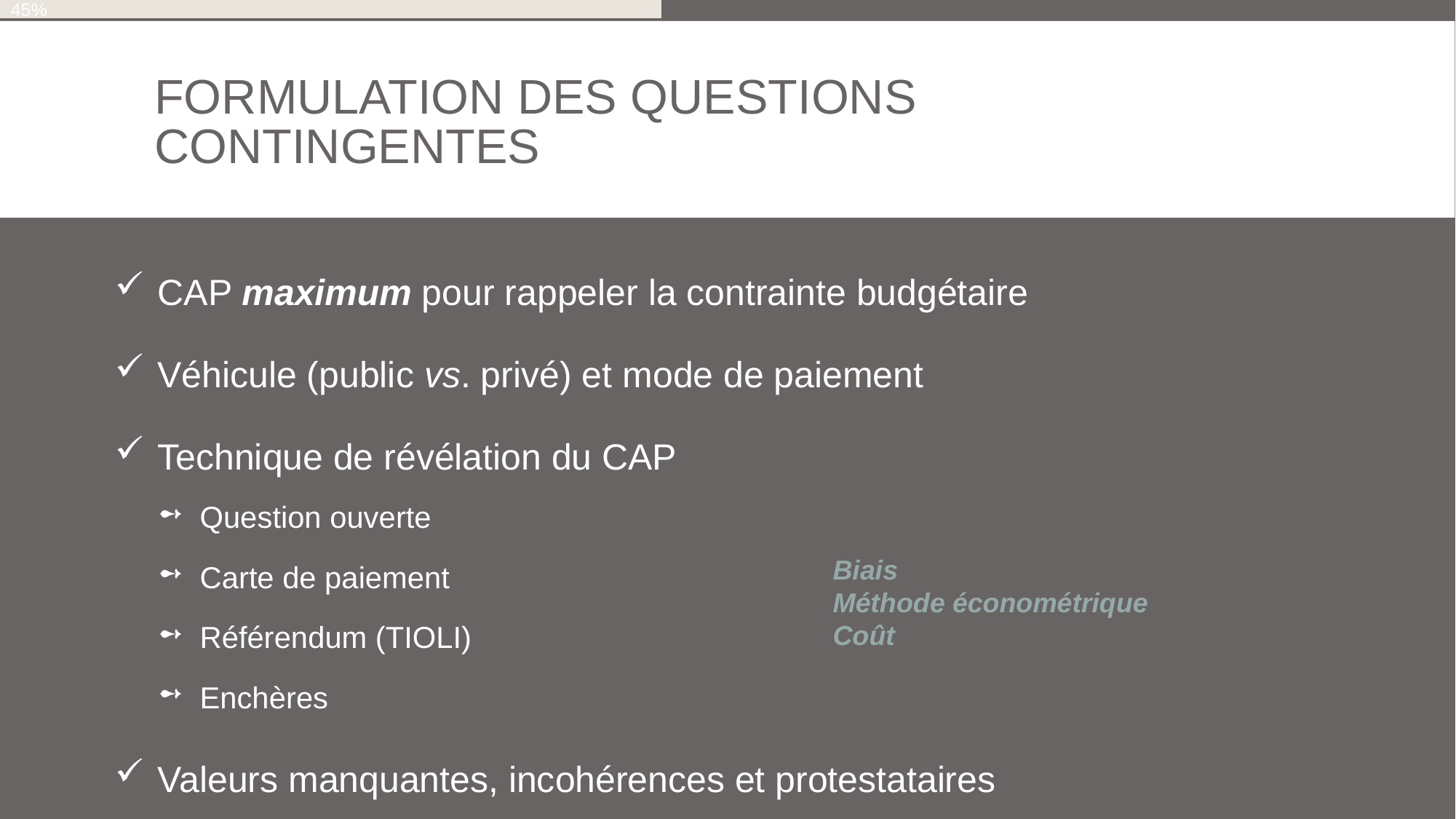

43%
45%
# Formulation des questions contingentes
CAP maximum pour rappeler la contrainte budgétaire
Véhicule (public vs. privé) et mode de paiement
Technique de révélation du CAP
Question ouverte
Carte de paiement
Référendum (TIOLI)
Enchères
Valeurs manquantes, incohérences et protestataires
Biais
Méthode économétrique
Coût